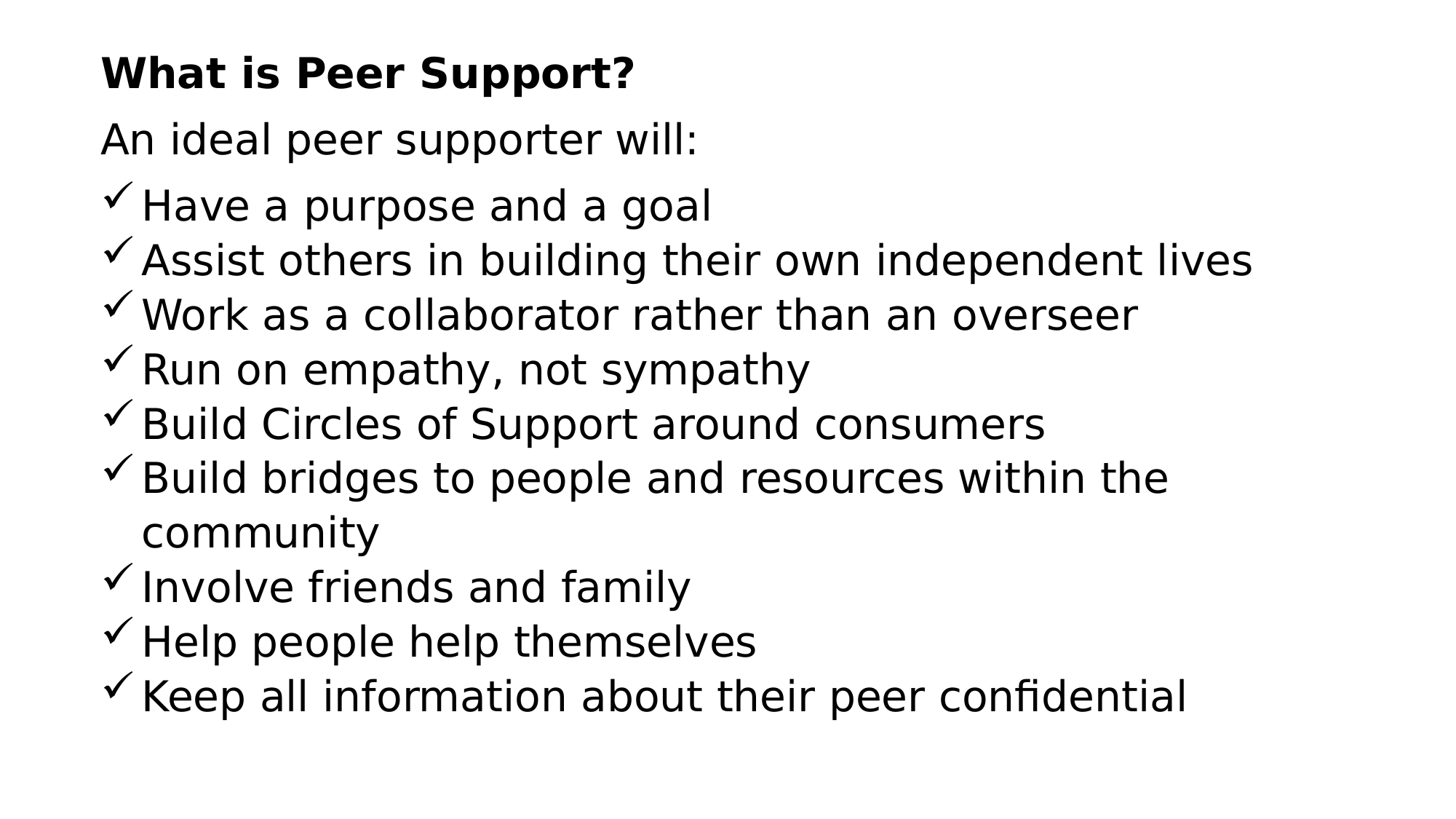

What is Peer Support?
An ideal peer supporter will:
Have a purpose and a goal
Assist others in building their own independent lives
Work as a collaborator rather than an overseer
Run on empathy, not sympathy
Build Circles of Support around consumers
Build bridges to people and resources within the community
Involve friends and family
Help people help themselves
Keep all information about their peer confidential